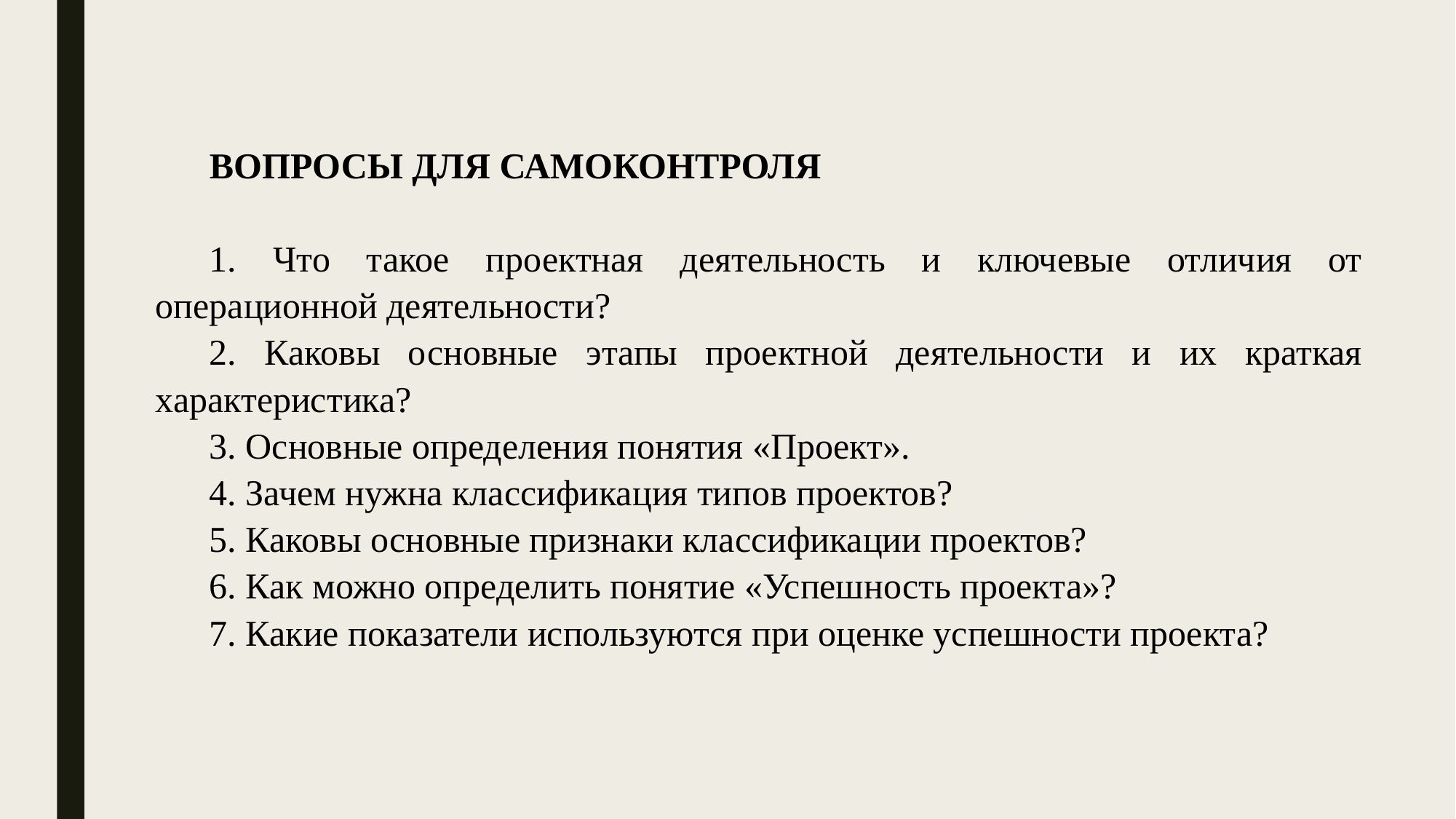

ВОПРОСЫ ДЛЯ САМОКОНТРОЛЯ

1. Что такое проектная деятельность и ключевые отличия от операционной деятельности?
2. Каковы основные этапы проектной деятельности и их краткая характеристика?
3. Основные определения понятия «Проект».
4. Зачем нужна классификация типов проектов?
5. Каковы основные признаки классификации проектов?
6. Как можно определить понятие «Успешность проекта»?
7. Какие показатели используются при оценке успешности проекта?